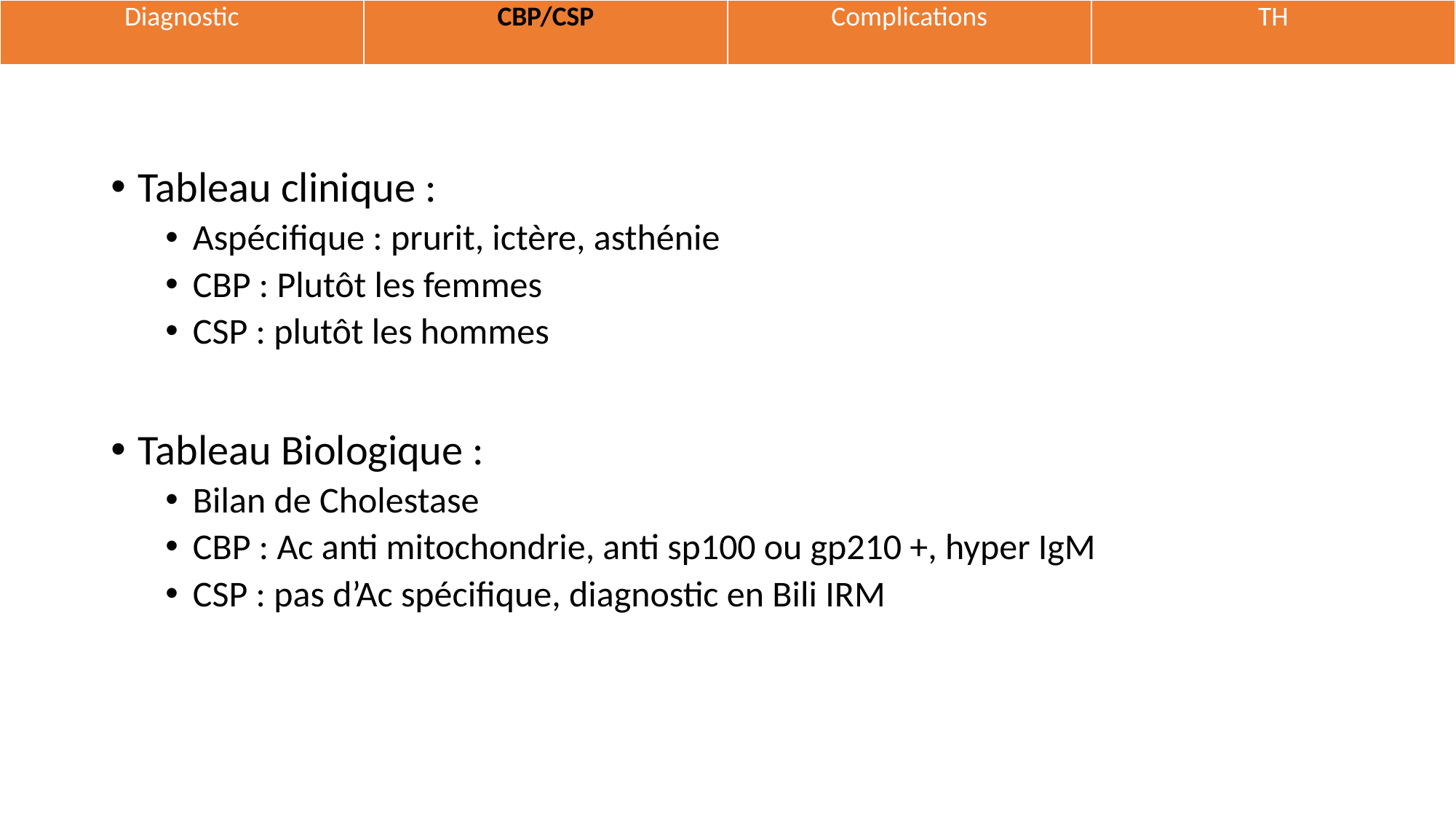

| Diagnostic | CBP/CSP | Complications | TH |
| --- | --- | --- | --- |
Tableau clinique :
Aspécifique : prurit, ictère, asthénie
CBP : Plutôt les femmes
CSP : plutôt les hommes

Tableau Biologique :
Bilan de Cholestase
CBP : Ac anti mitochondrie, anti sp100 ou gp210 +, hyper IgM
CSP : pas d’Ac spécifique, diagnostic en Bili IRM